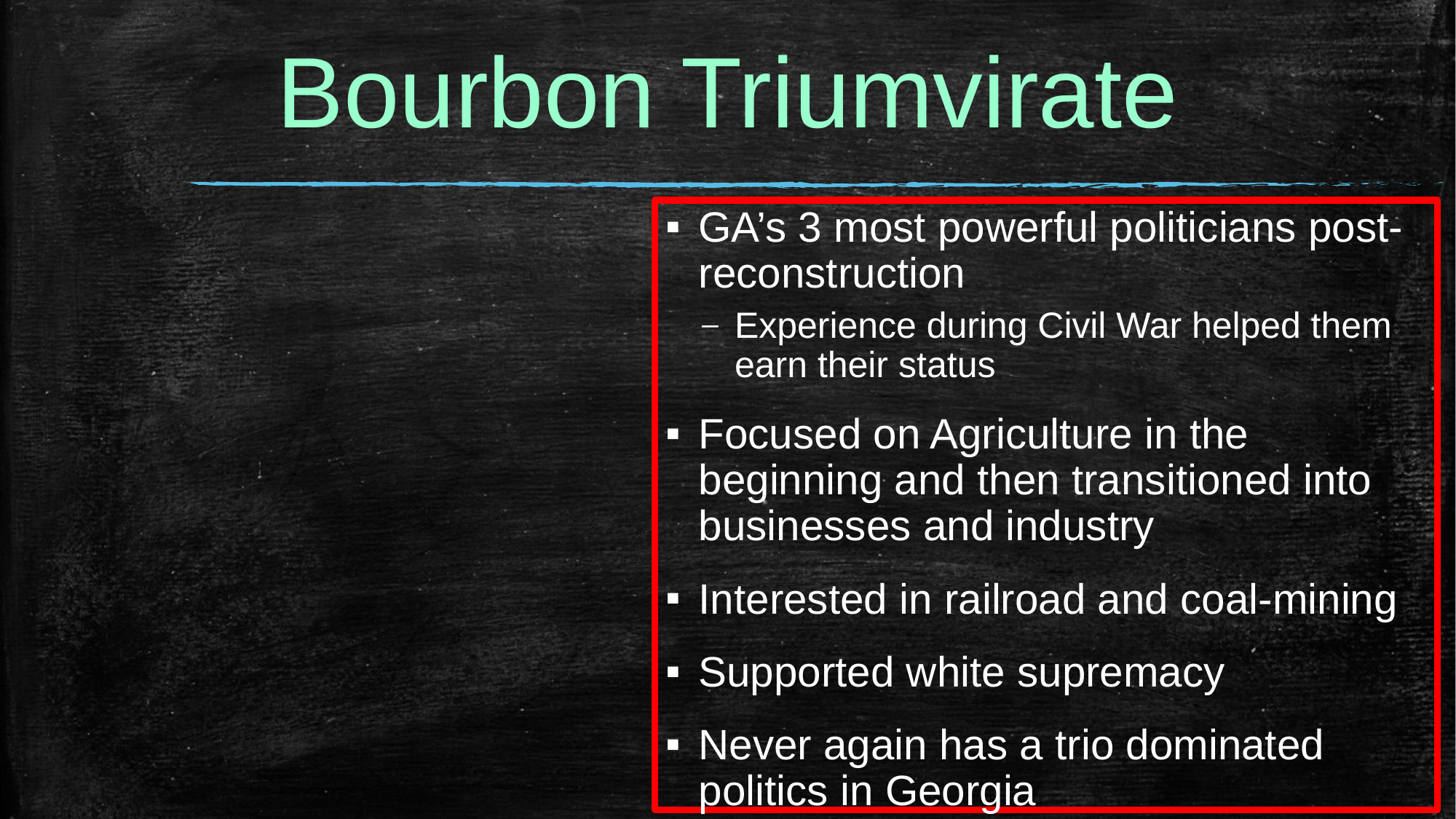

# Bourbon Triumvirate

GA’s 3 most powerful politicians post-reconstruction
Experience during Civil War helped them earn their status
Focused on Agriculture in the beginning and then transitioned into businesses and industry
Interested in railroad and coal-mining
Supported white supremacy
Never again has a trio dominated politics in Georgia